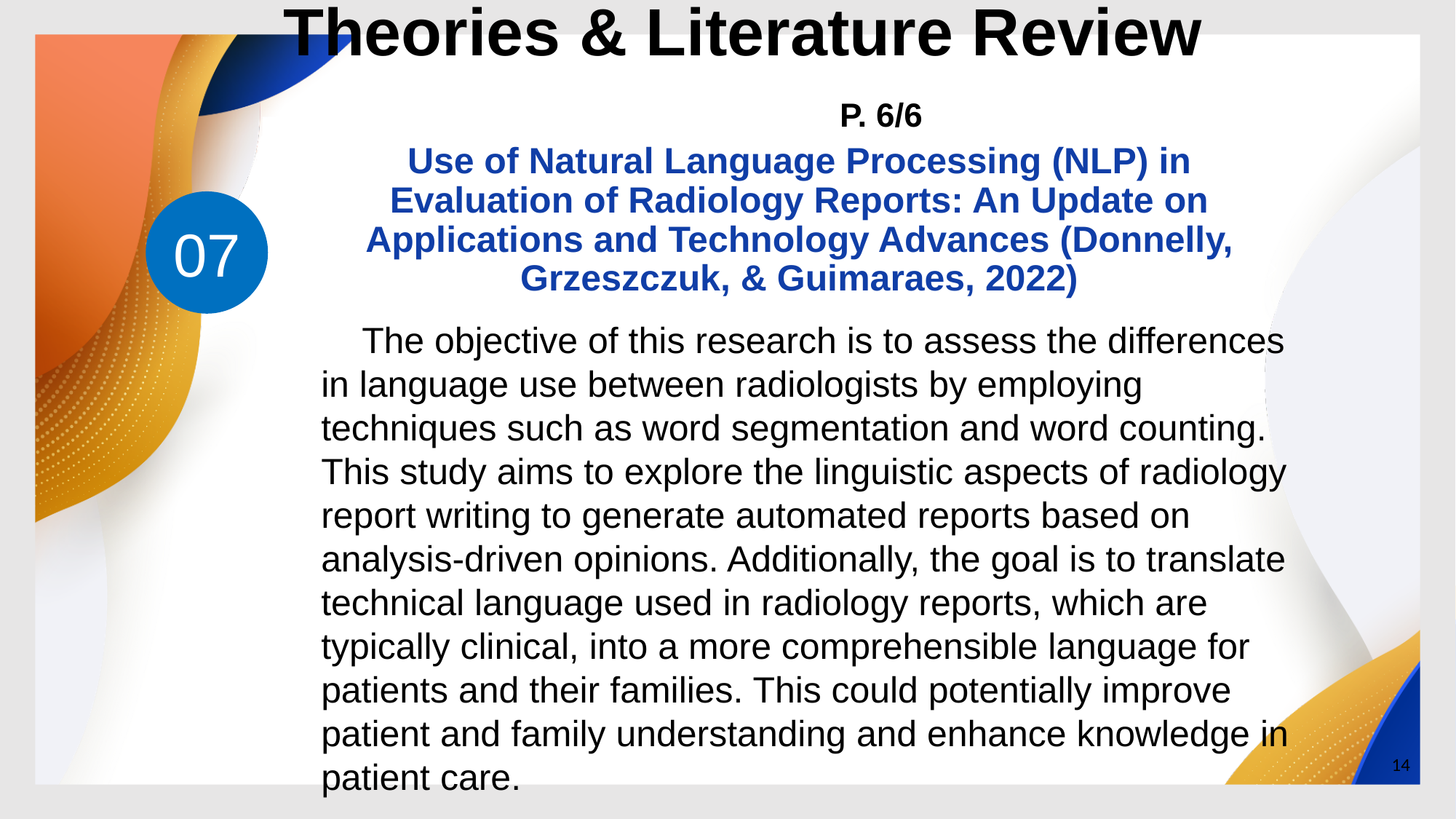

Theories & Literature Review                                         P. 6/6
07
Use of Natural Language Processing (NLP) in Evaluation of Radiology Reports: An Update on Applications and Technology Advances (Donnelly, Grzeszczuk, & Guimaraes, 2022)

    The objective of this research is to assess the differences in language use between radiologists by employing techniques such as word segmentation and word counting. This study aims to explore the linguistic aspects of radiology report writing to generate automated reports based on analysis-driven opinions. Additionally, the goal is to translate technical language used in radiology reports, which are typically clinical, into a more comprehensible language for patients and their families. This could potentially improve patient and family understanding and enhance knowledge in patient care.

14